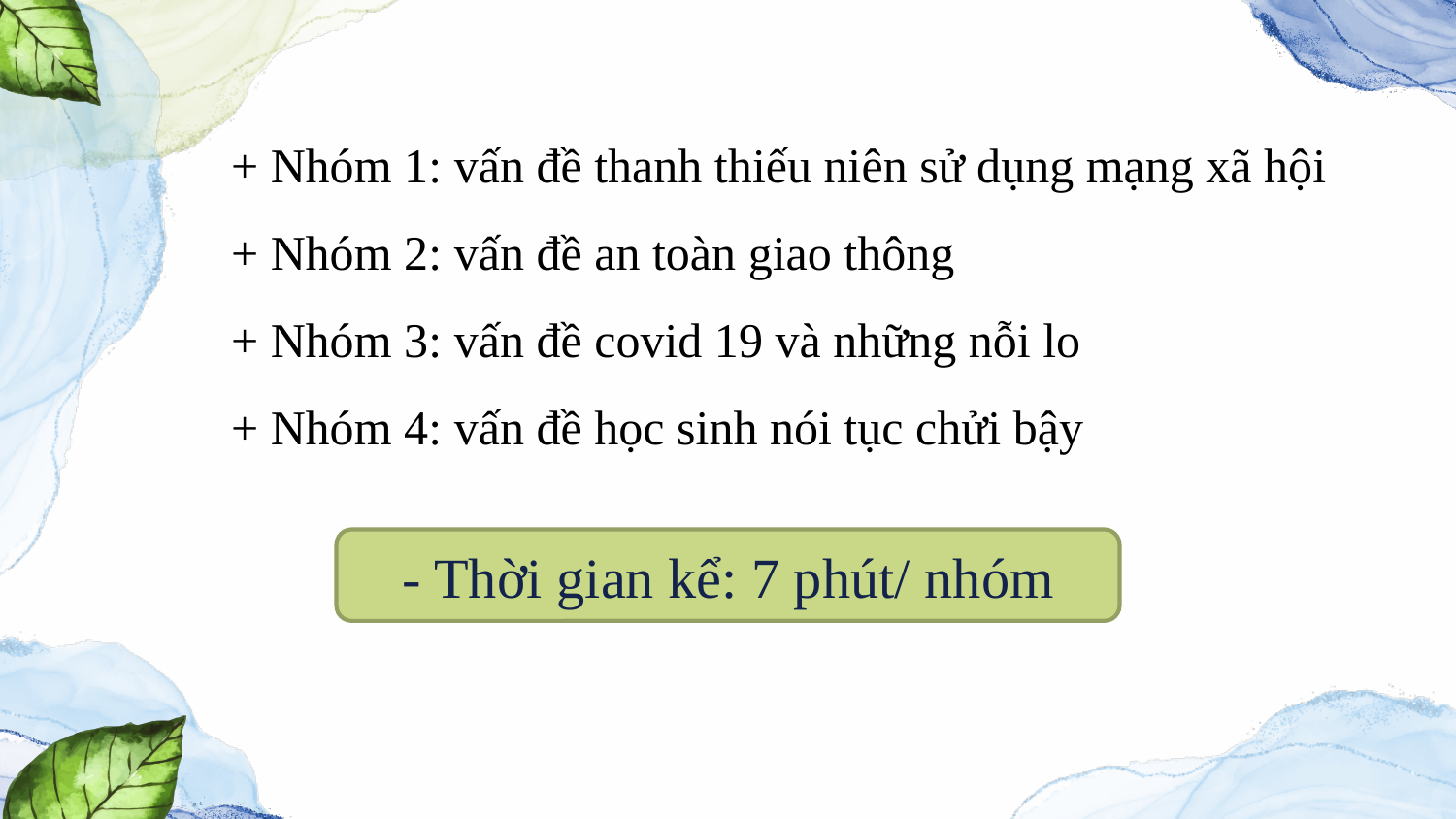

+ Nhóm 1: vấn đề thanh thiếu niên sử dụng mạng xã hội
+ Nhóm 2: vấn đề an toàn giao thông
+ Nhóm 3: vấn đề covid 19 và những nỗi lo
+ Nhóm 4: vấn đề học sinh nói tục chửi bậy
- Thời gian kể: 7 phút/ nhóm